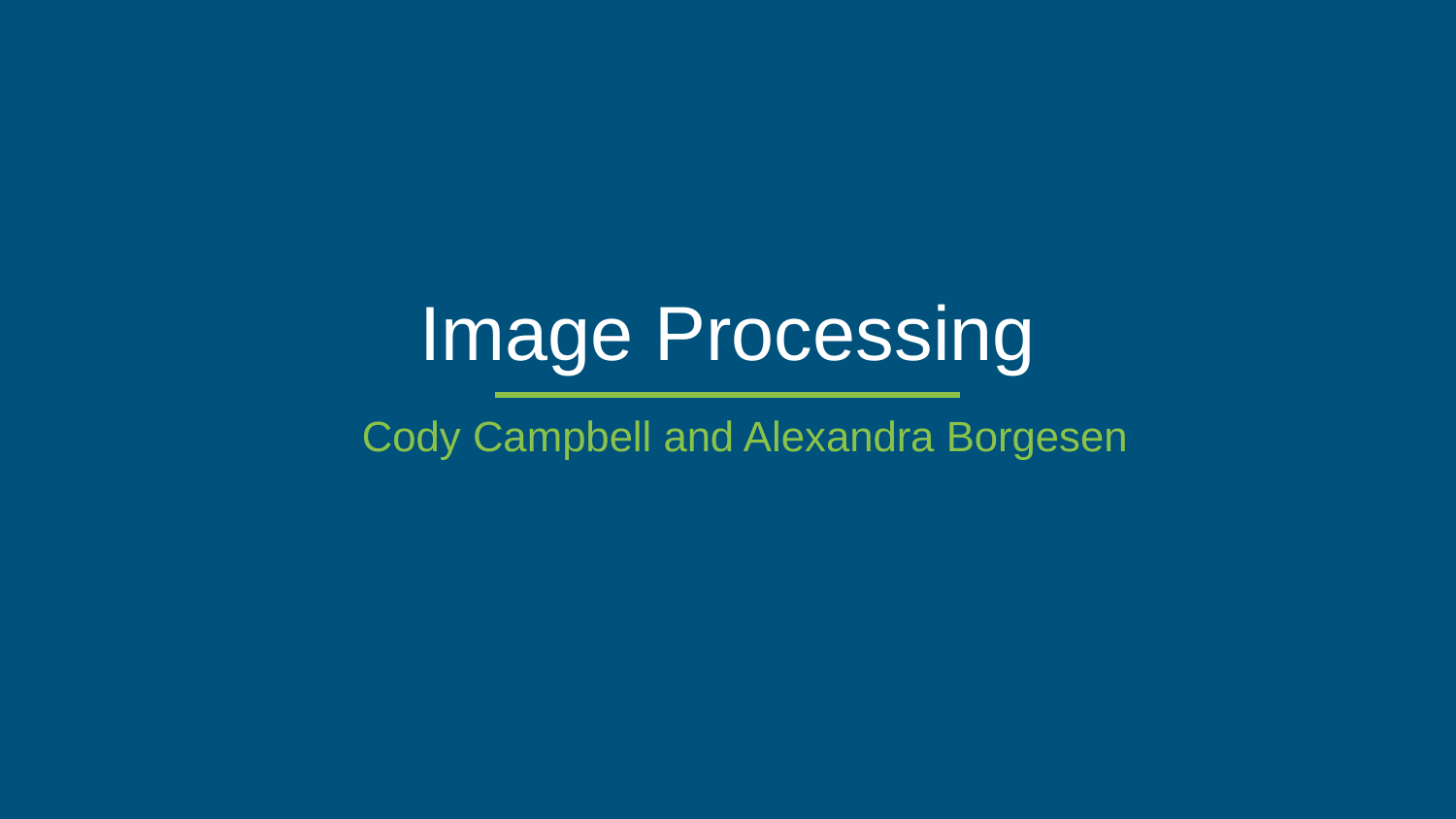

Image Processing
Cody Campbell and Alexandra Borgesen